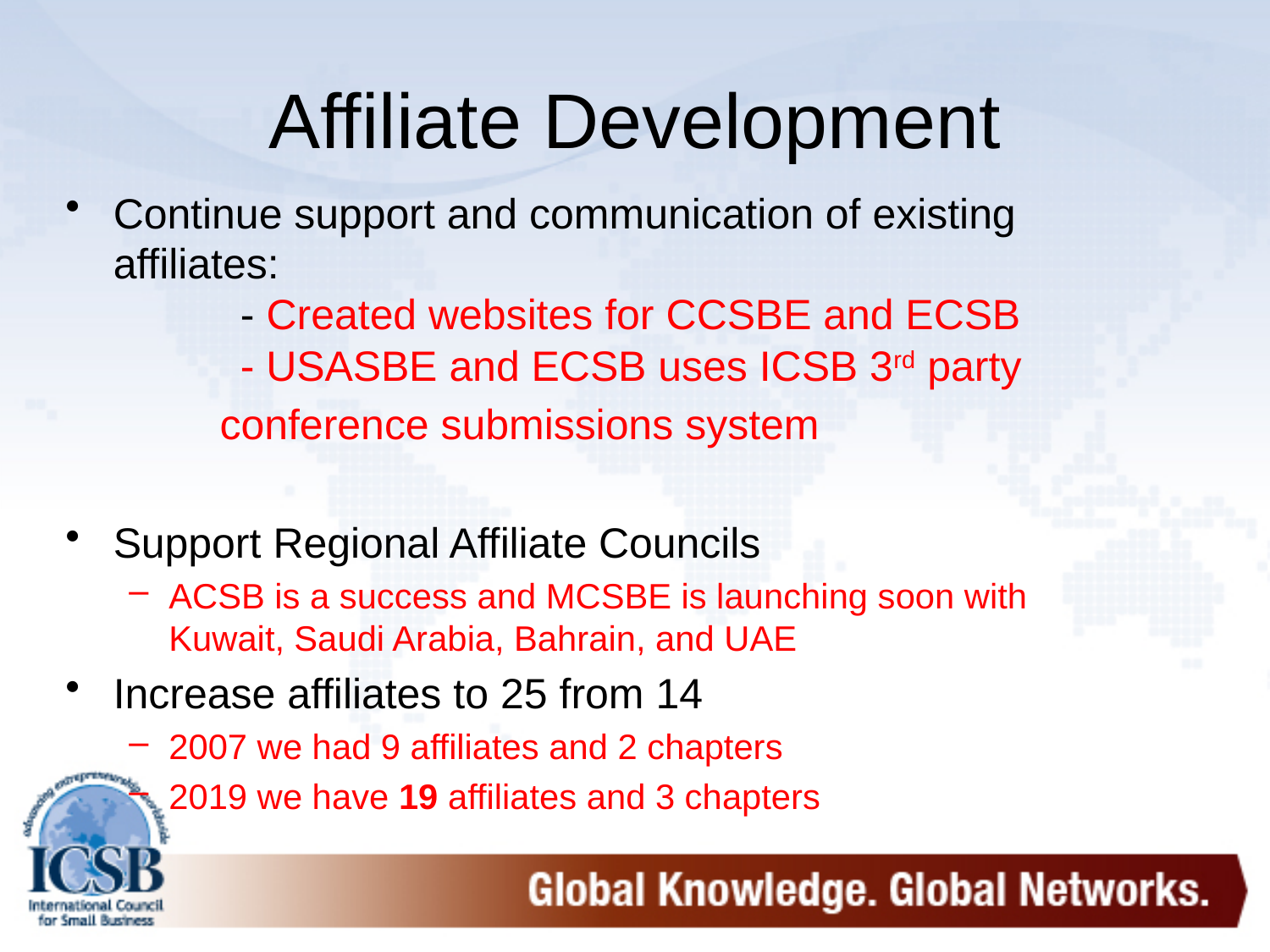

# Affiliate Development
Continue support and communication of existing affiliates:
	- Created websites for CCSBE and ECSB
	- USASBE and ECSB uses ICSB 3rd party
             conference submissions system

Support Regional Affiliate Councils
ACSB is a success and MCSBE is launching soon with Kuwait, Saudi Arabia, Bahrain, and UAE
Increase affiliates to 25 from 14
2007 we had 9 affiliates and 2 chapters
2019 we have 19 affiliates and 3 chapters